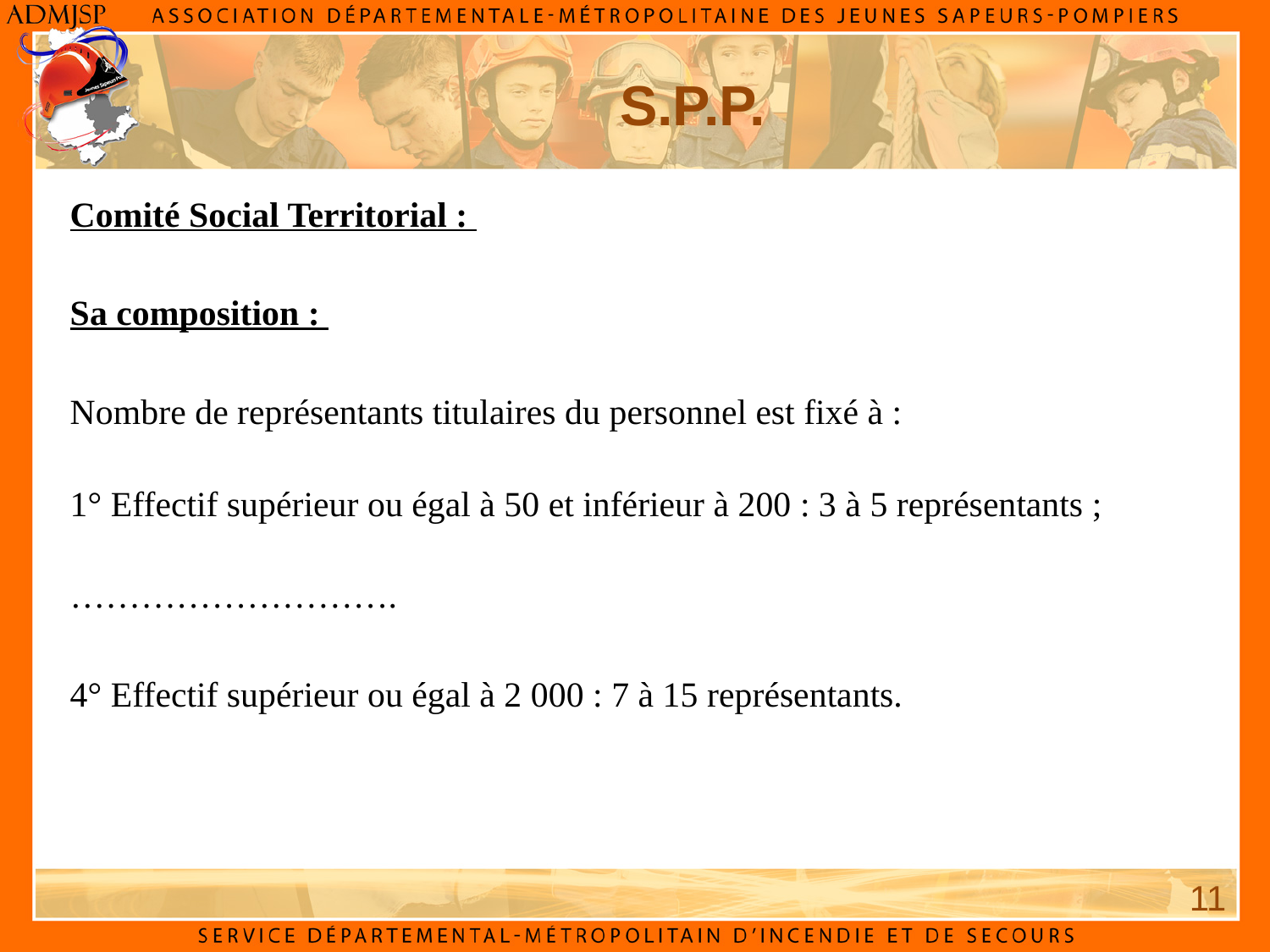

S.P.P.
Comité Social Territorial :

Sa composition :

Nombre de représentants titulaires du personnel est fixé à :
1° Effectif supérieur ou égal à 50 et inférieur à 200 : 3 à 5 représentants ;
……………………….

4° Effectif supérieur ou égal à 2 000 : 7 à 15 représentants.
11